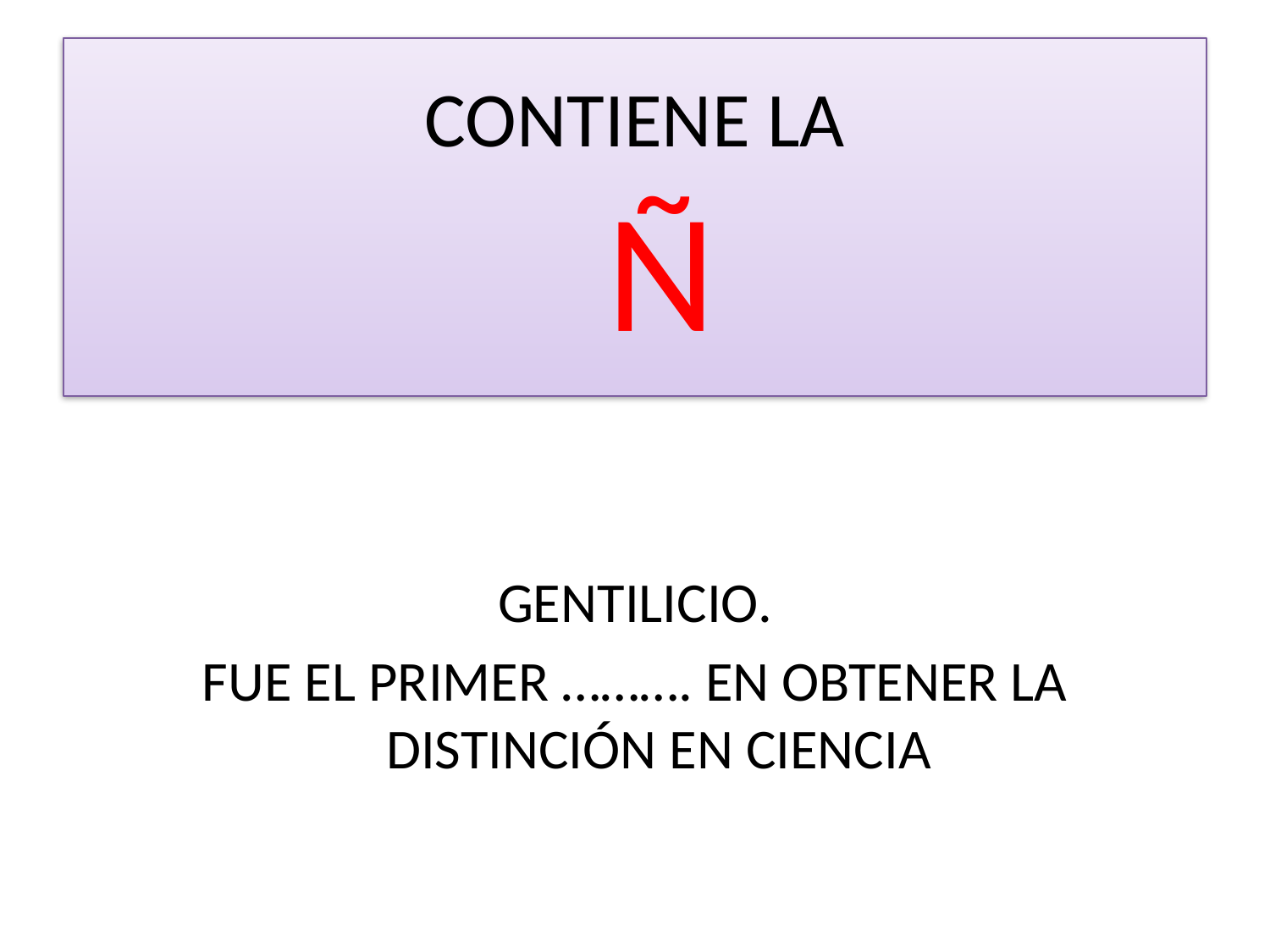

# CONTIENE LA Ñ
GENTILICIO.
FUE EL PRIMER ………. EN OBTENER LA DISTINCIÓN EN CIENCIA